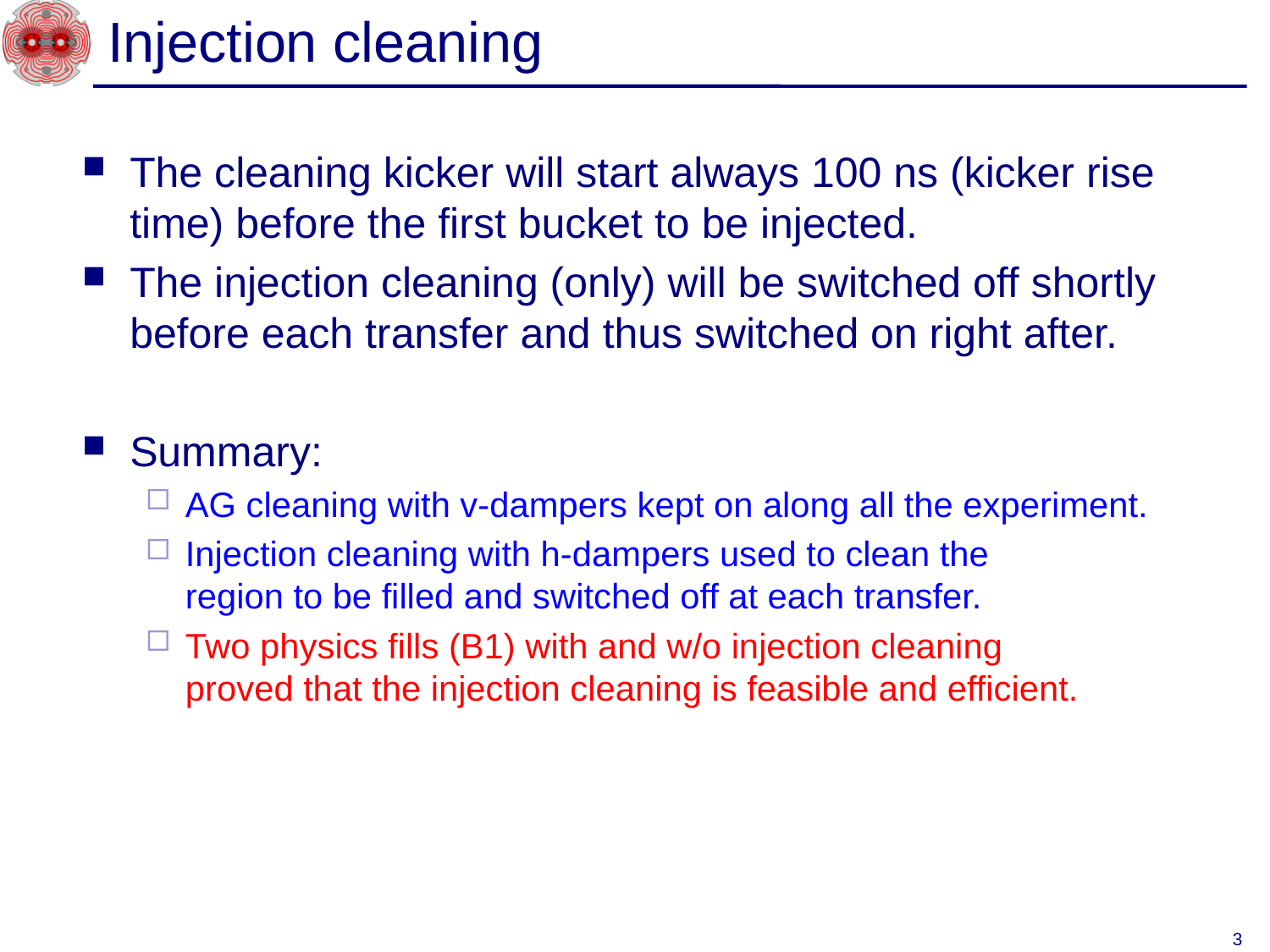

# Injection cleaning
The cleaning kicker will start always 100 ns (kicker rise time) before the first bucket to be injected.
The injection cleaning (only) will be switched off shortly before each transfer and thus switched on right after.

Summary:
AG cleaning with v-dampers kept on along all the experiment.
Injection cleaning with h-dampers used to clean the
region to be filled and switched off at each transfer.
Two physics fills (B1) with and w/o injection cleaning
proved that the injection cleaning is feasible and efficient.

3